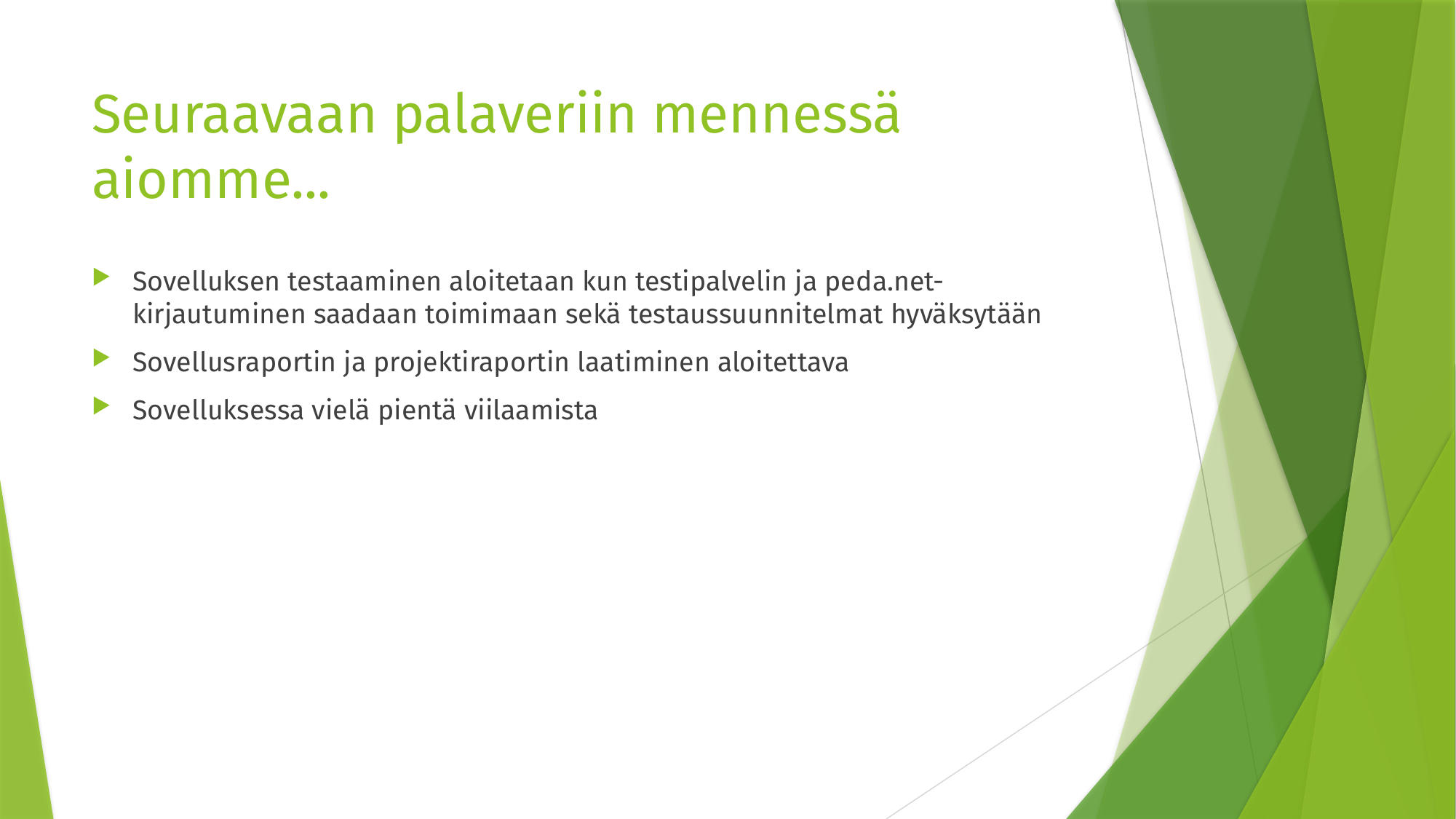

# Seuraavaan palaveriin mennessä aiomme...
Sovelluksen testaaminen aloitetaan kun testipalvelin ja peda.net-kirjautuminen saadaan toimimaan sekä testaussuunnitelmat hyväksytään
Sovellusraportin ja projektiraportin laatiminen aloitettava
Sovelluksessa vielä pientä viilaamista